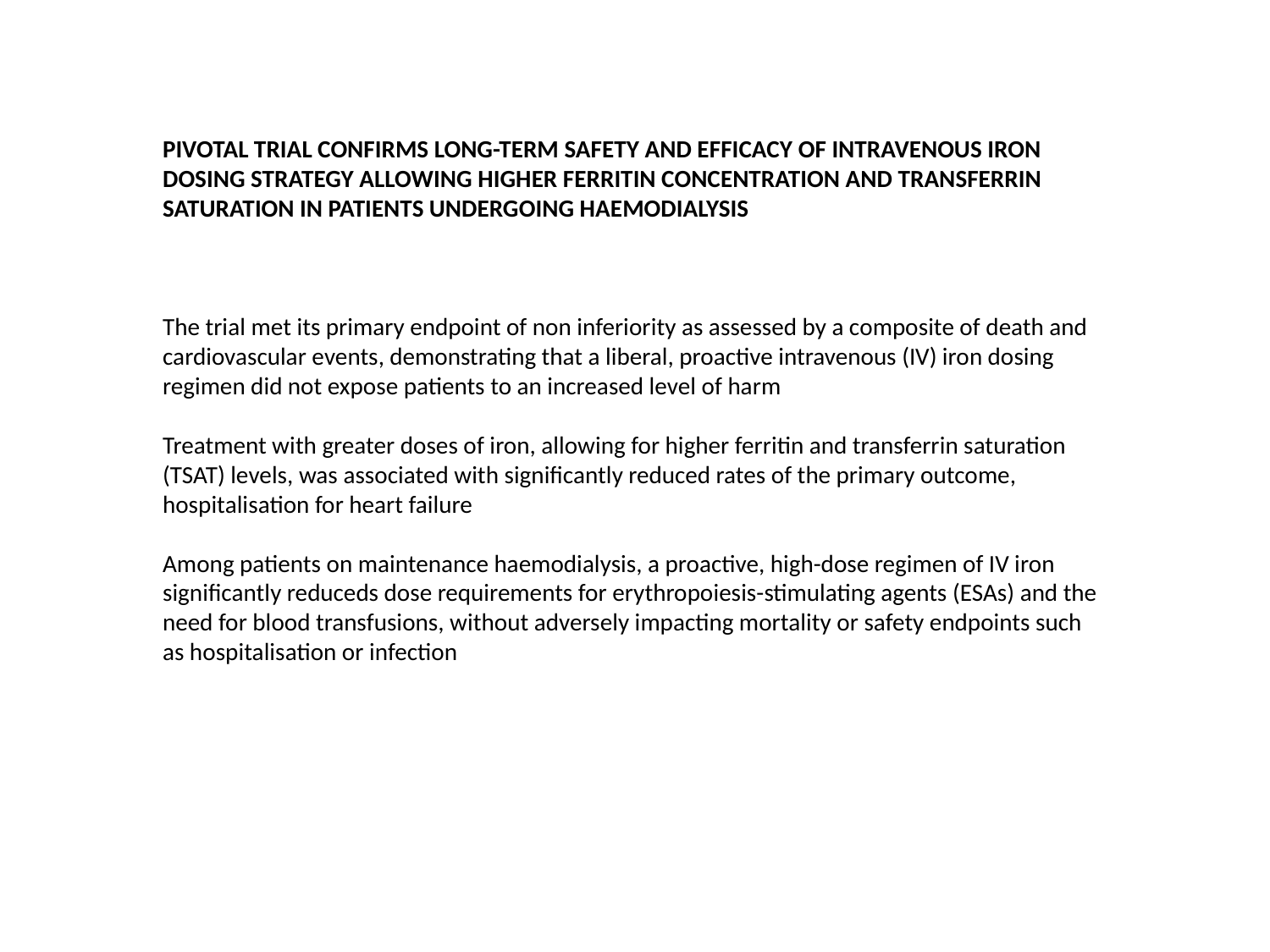

PIVOTAL TRIAL CONFIRMS LONG-TERM SAFETY AND EFFICACY OF INTRAVENOUS IRON DOSING STRATEGY ALLOWING HIGHER FERRITIN CONCENTRATION AND TRANSFERRIN SATURATION IN PATIENTS UNDERGOING HAEMODIALYSIS

The trial met its primary endpoint of non inferiority as assessed by a composite of death and cardiovascular events, demonstrating that a liberal, proactive intravenous (IV) iron dosing regimen did not expose patients to an increased level of harm

Treatment with greater doses of iron, allowing for higher ferritin and transferrin saturation (TSAT) levels, was associated with significantly reduced rates of the primary outcome, hospitalisation for heart failure

Among patients on maintenance haemodialysis, a proactive, high-dose regimen of IV iron significantly reduceds dose requirements for erythropoiesis-stimulating agents (ESAs) and the need for blood transfusions, without adversely impacting mortality or safety endpoints such as hospitalisation or infection